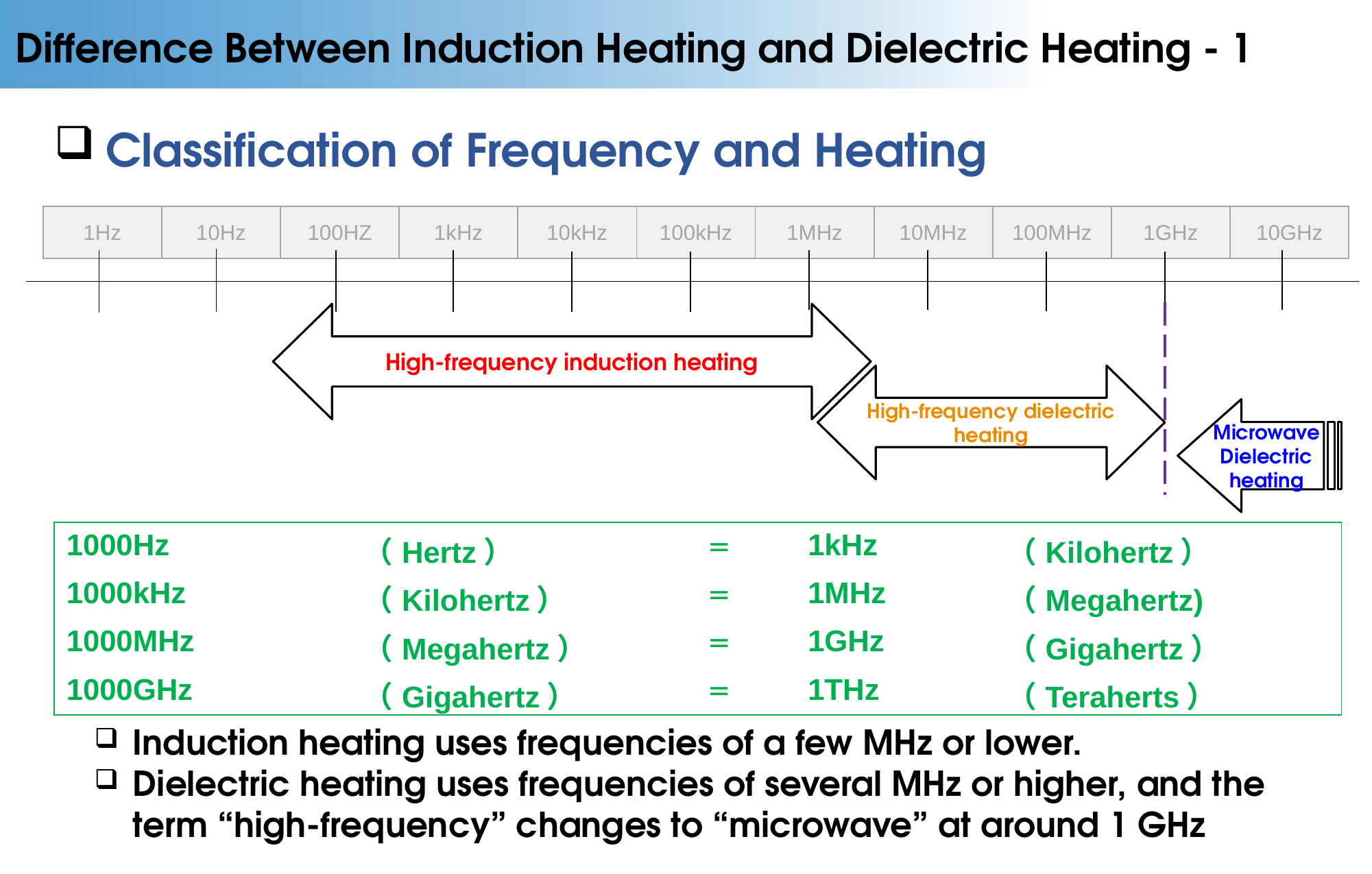

Difference Between Induction Heating and Dielectric Heating - 1
Classification of Frequency and Heating
| 1Hz | 10Hz | 100HZ | 1kHz | 10kHz | 100kHz | 1MHz | 10MHz | 100MHz | 1GHz | 10GHz |
| --- | --- | --- | --- | --- | --- | --- | --- | --- | --- | --- |
High-frequency induction heating
High-frequency dielectric heating

Microwave Dielectric heating
| 1000Hz | （Hertz） | ＝ | 1kHz | （Kilohertz） |
| --- | --- | --- | --- | --- |
| 1000kHz | （Kilohertz） | ＝ | 1MHz | （Megahertz) |
| 1000MHz | （Megahertz） | ＝ | 1GHz | （Gigahertz） |
| 1000GHz | （Gigahertz） | ＝ | 1THz | （Teraherts） |
Induction heating uses frequencies of a few MHz or lower.
Dielectric heating uses frequencies of several MHz or higher, and the term “high-frequency” changes to “microwave” at around 1 GHz